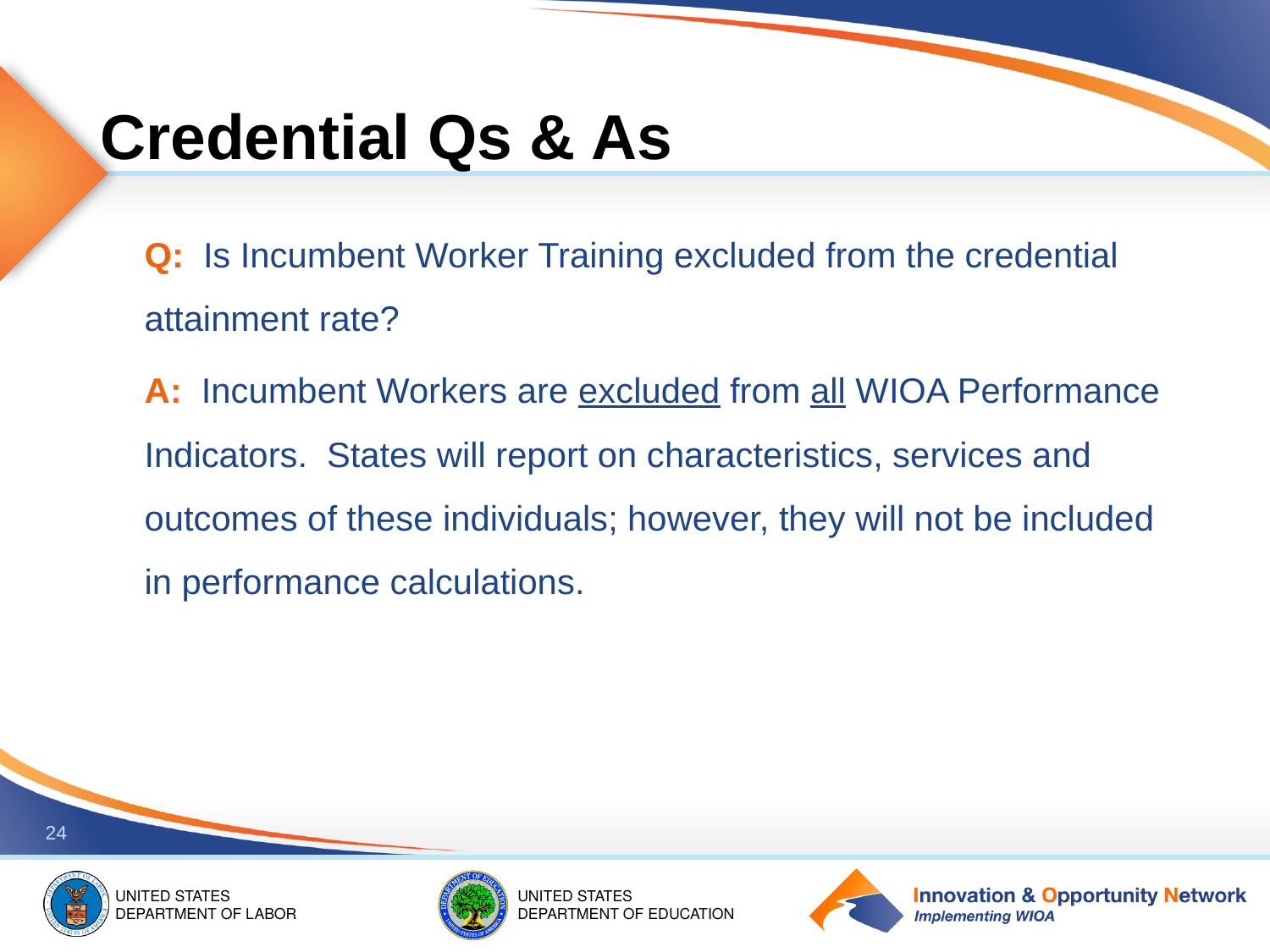

# Credential Qs & As
Q:  Is Incumbent Worker Training excluded from the credential attainment rate?
A:  Incumbent Workers are excluded from all WIOA Performance Indicators.  States will report on characteristics, services and outcomes of these individuals; however, they will not be included in performance calculations.